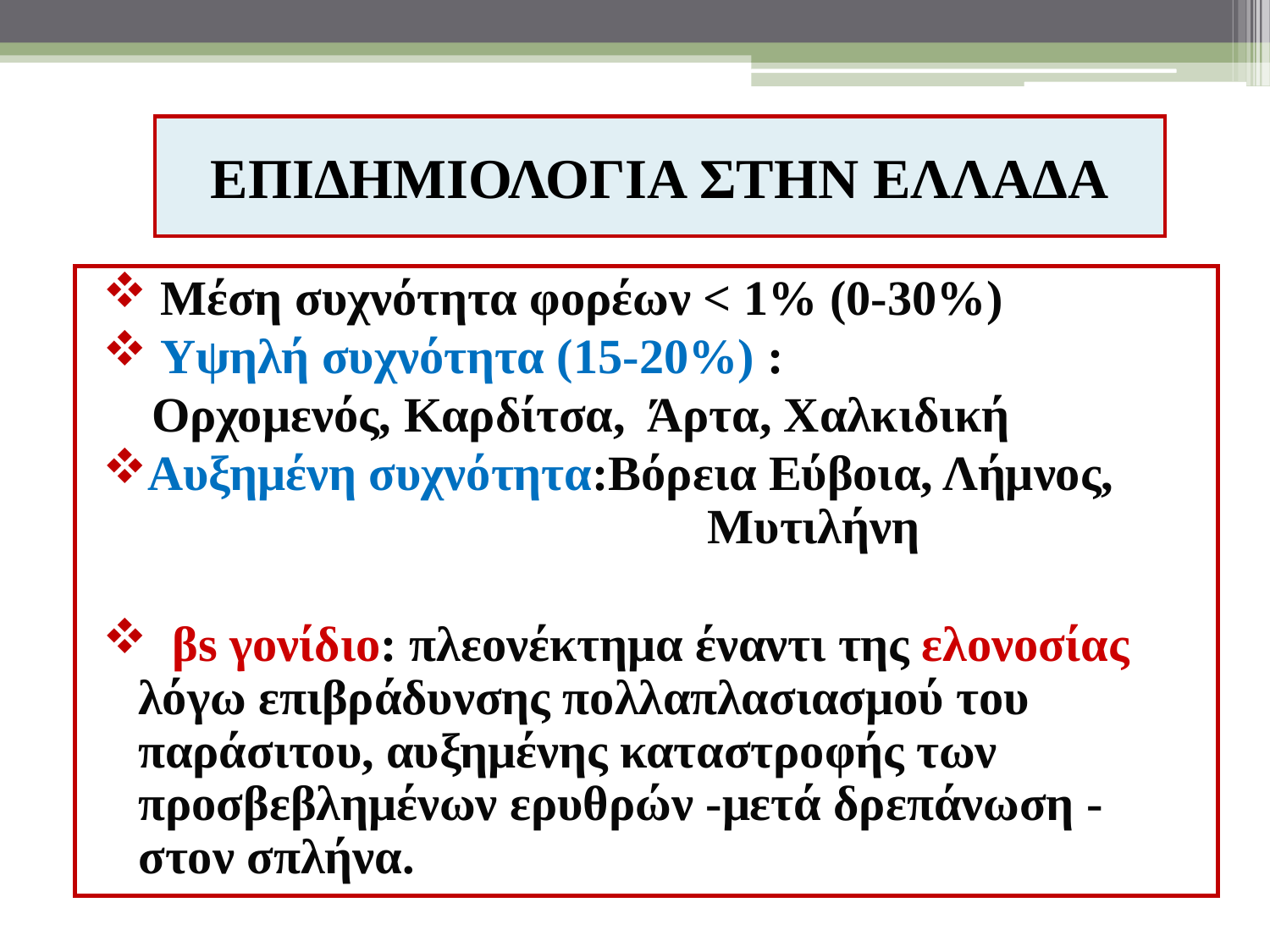

# ΕΠΙΔΗΜΙΟΛΟΓΙΑ ΣΤΗΝ ΕΛΛΑΔΑ
 Μέση συχνότητα φορέων < 1% (0-30%)
 Υψηλή συχνότητα (15-20%) :
    Ορχομενός, Καρδίτσα,  Άρτα, Χαλκιδική
Αυξημένη συχνότητα:Βόρεια Εύβοια, Λήμνος,  					     Μυτιλήνη

  βs γονίδιο: πλεονέκτημα έναντι της ελονοσίας  λόγω επιβράδυνσης πολλαπλασιασμού του παράσιτου, αυξημένης καταστροφής των προσβεβλημένων ερυθρών -μετά δρεπάνωση - στον σπλήνα.